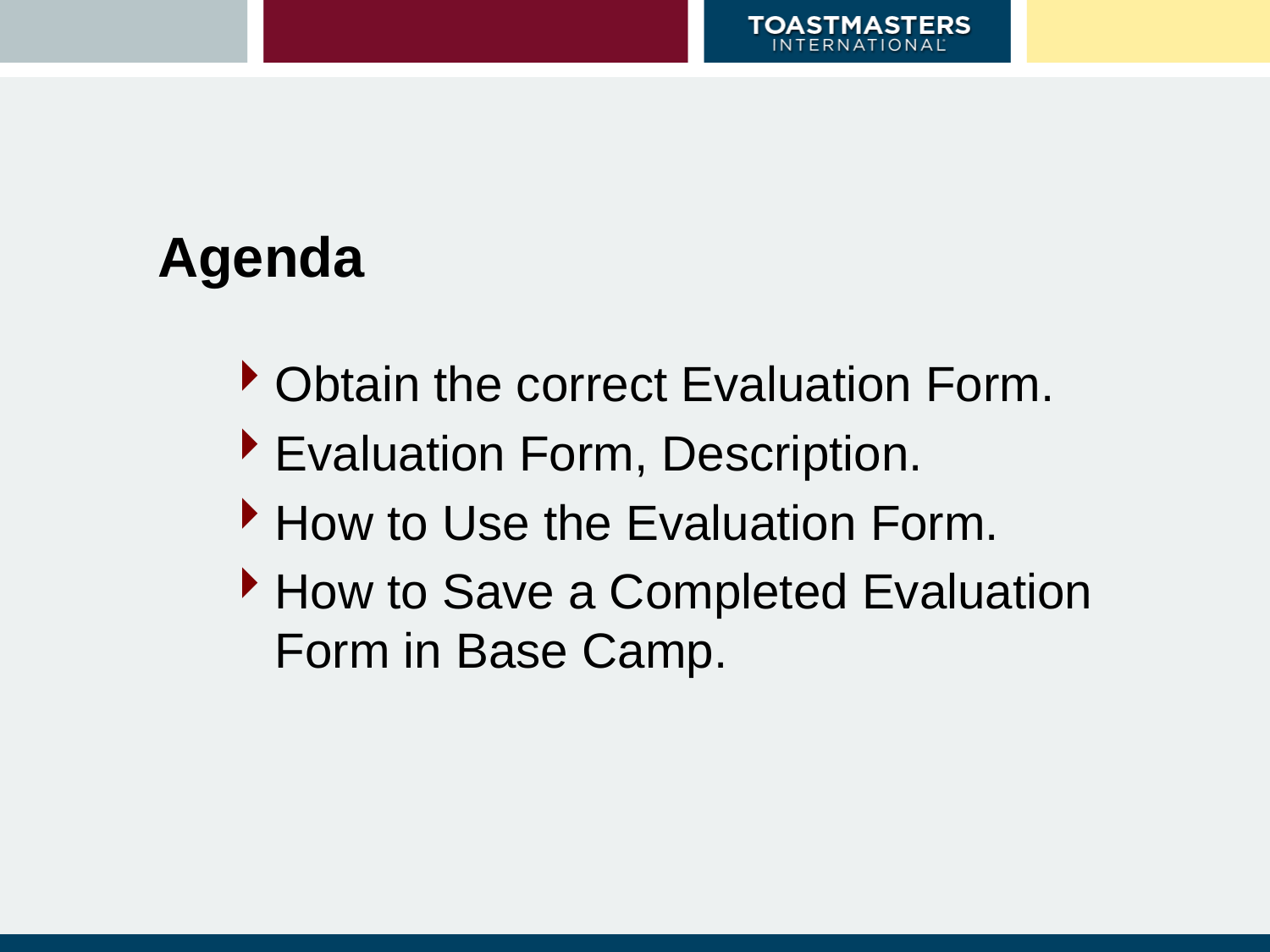

Agenda
Obtain the correct Evaluation Form.
Evaluation Form, Description.
How to Use the Evaluation Form.
How to Save a Completed Evaluation Form in Base Camp.